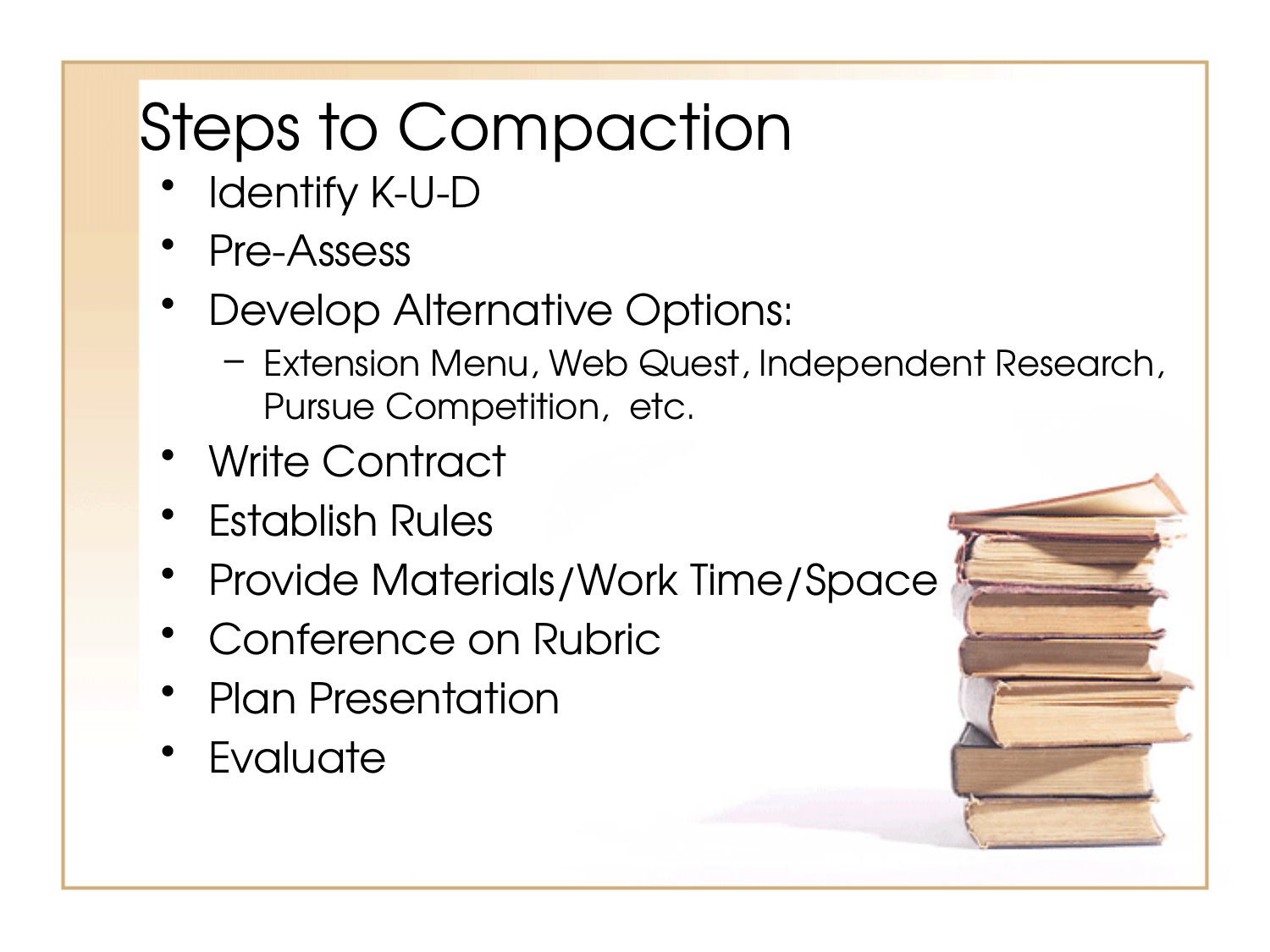

# Steps to Compaction
Identify K-U-D
Pre-Assess
Develop Alternative Options:
Extension Menu, Web Quest, Independent Research,  Pursue Competition,  etc.
Write Contract
Establish Rules
Provide Materials/Work Time/Space
Conference on Rubric
Plan Presentation
Evaluate